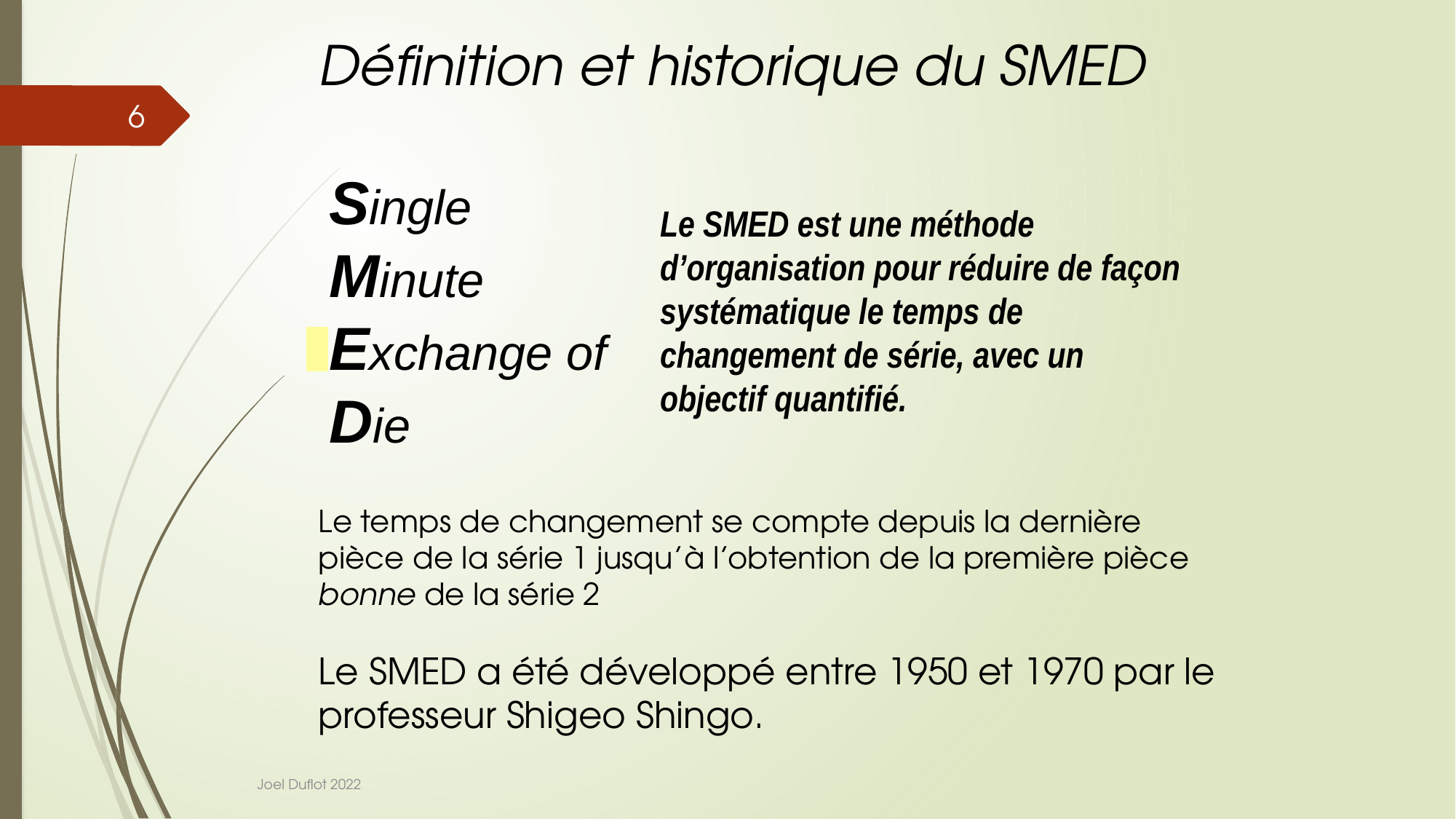

# Définition et historique du SMED
6

Single
Minute
Exchange of
Die
Le SMED est une méthode d’organisation pour réduire de façon systématique le temps de changement de série, avec un objectif quantifié.

Le temps de changement se compte depuis la dernière pièce de la série 1 jusqu’à l’obtention de la première pièce bonne de la série 2

Le SMED a été développé entre 1950 et 1970 par le professeur Shigeo Shingo.

Joel Duflot 2022